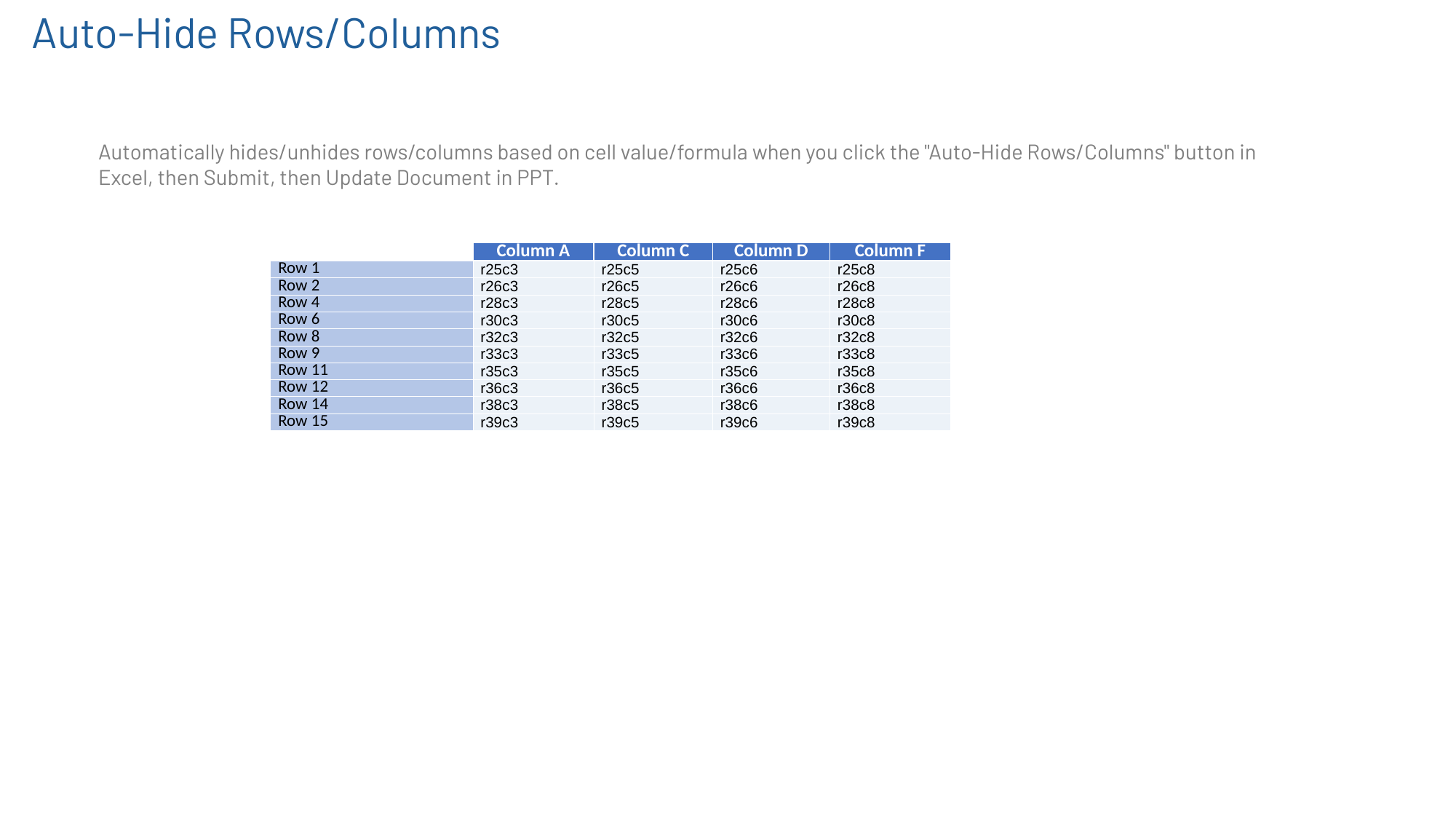

# Auto-Hide Rows/Columns
Automatically hides/unhides rows/columns based on cell value/formula when you click the "Auto-Hide Rows/Columns" button in Excel, then Submit, then Update Document in PPT.
| ​ | Column A | Column C | Column D | Column F |
| --- | --- | --- | --- | --- |
| Row 1 | r25c3 | r25c5 | r25c6 | r25c8 |
| Row 2 | r26c3 | r26c5 | r26c6 | r26c8 |
| Row 4 | r28c3 | r28c5 | r28c6 | r28c8 |
| Row 6 | r30c3 | r30c5 | r30c6 | r30c8 |
| Row 8 | r32c3 | r32c5 | r32c6 | r32c8 |
| Row 9 | r33c3 | r33c5 | r33c6 | r33c8 |
| Row 11 | r35c3 | r35c5 | r35c6 | r35c8 |
| Row 12 | r36c3 | r36c5 | r36c6 | r36c8 |
| Row 14 | r38c3 | r38c5 | r38c6 | r38c8 |
| Row 15 | r39c3 | r39c5 | r39c6 | r39c8 |